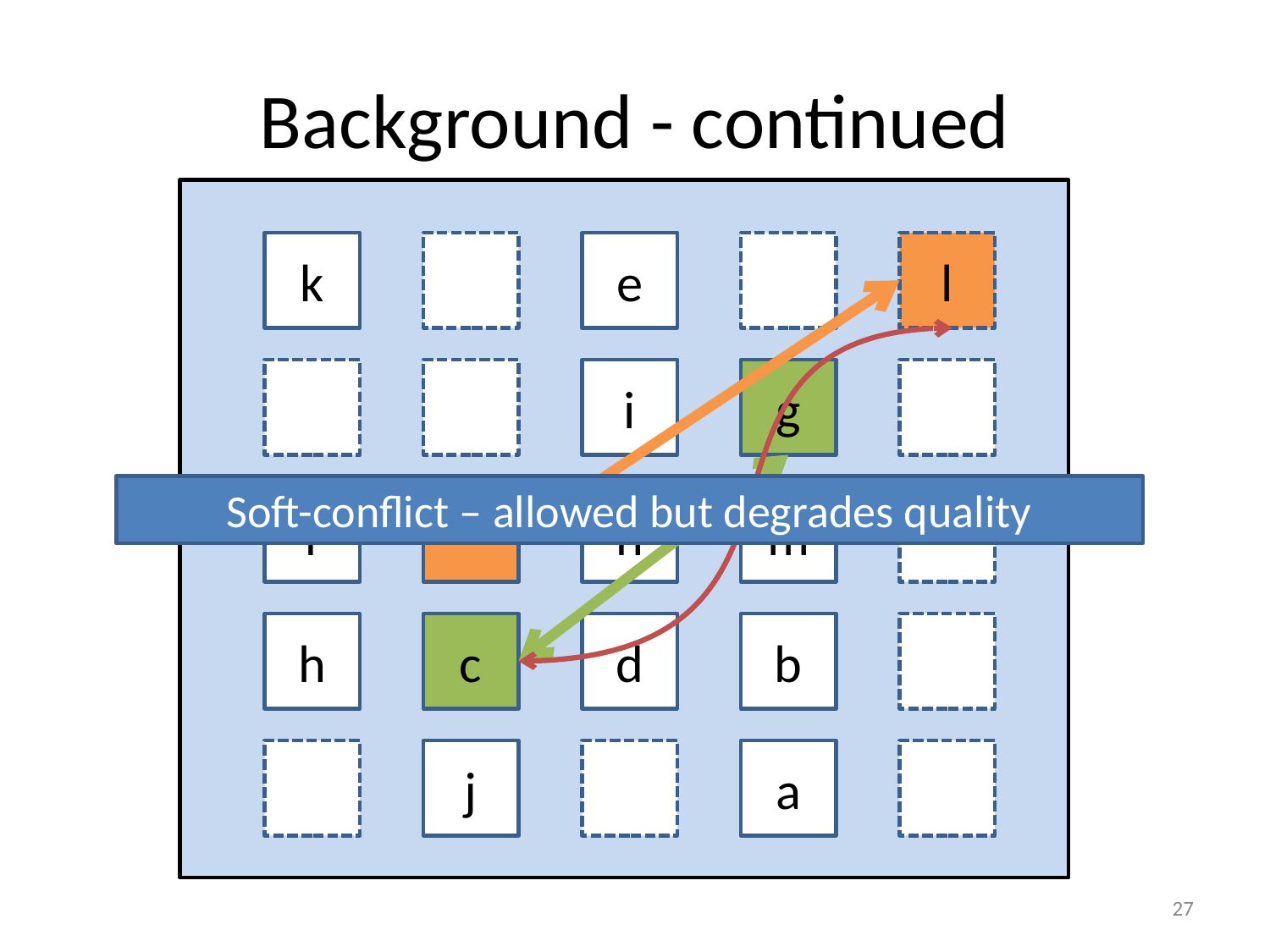

# Background - continued

k

e

l

i
g

Soft-conflict – allowed but degrades quality
f

n
m

h
c
d
b

j

a

27